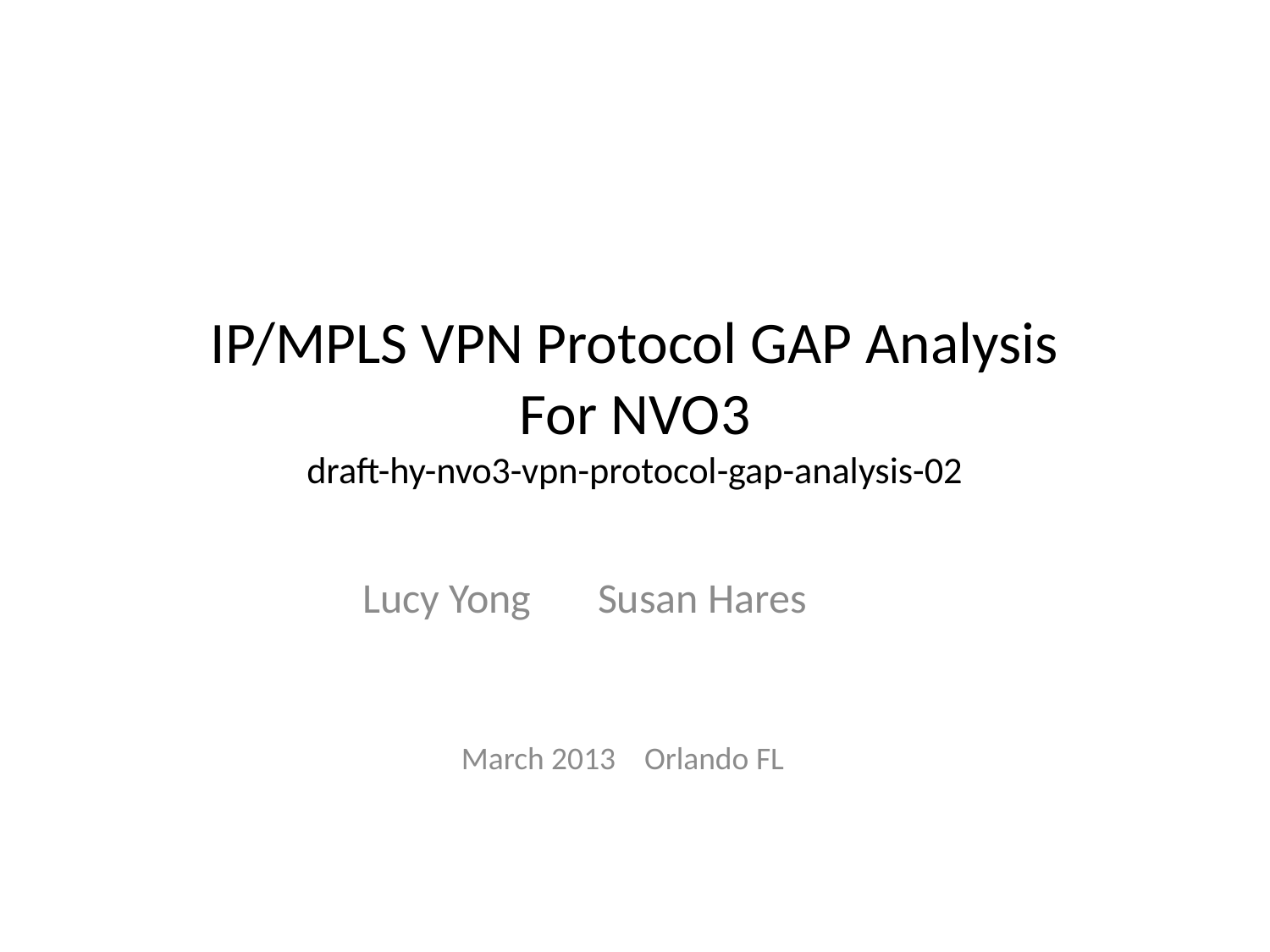

# IP/MPLS VPN Protocol GAP Analysis For NVO3 draft-hy-nvo3-vpn-protocol-gap-analysis-02
Lucy Yong       Susan Hares

March 2013    Orlando FL